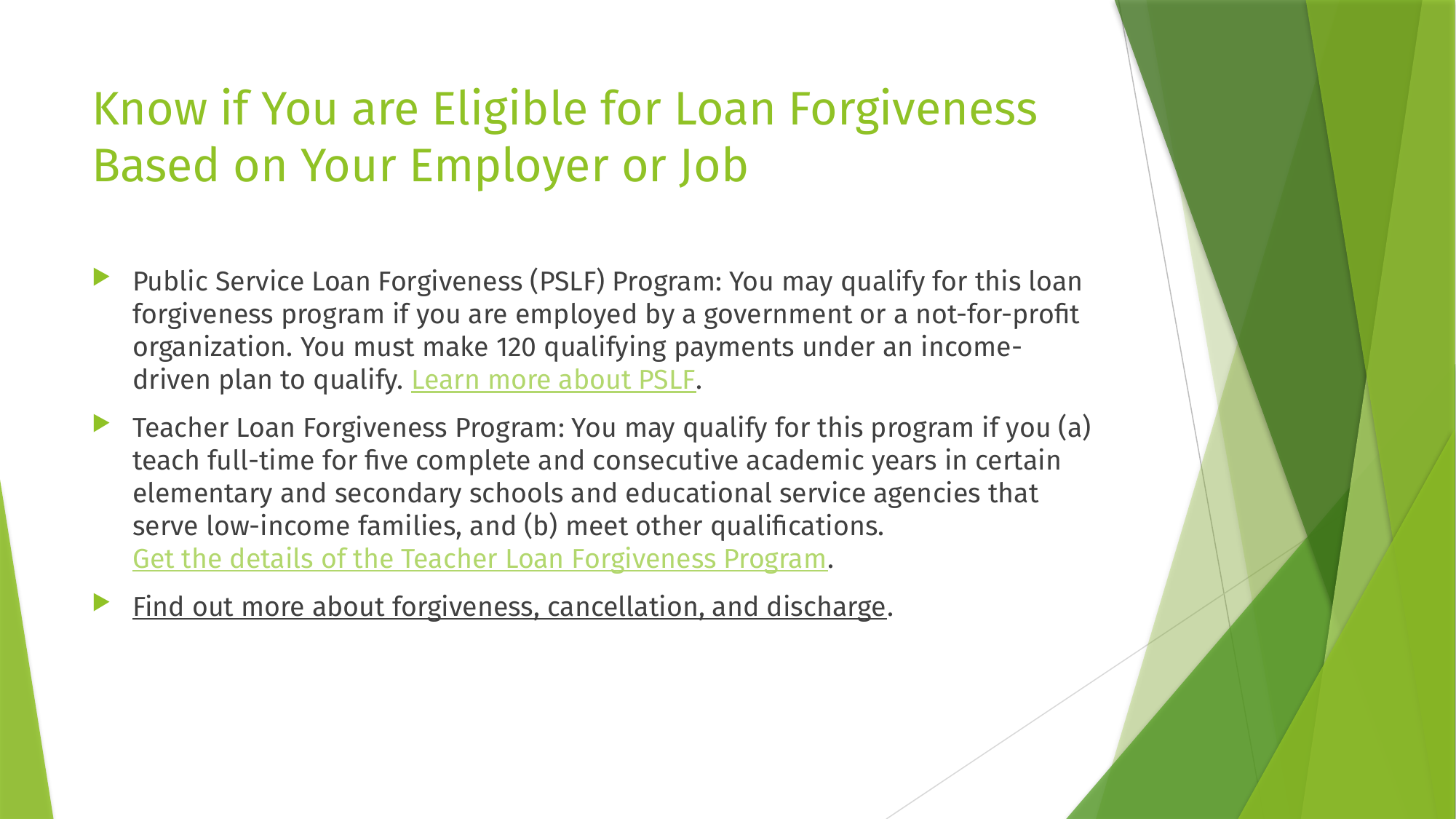

# Know if You are Eligible for Loan Forgiveness Based on Your Employer or Job
Public Service Loan Forgiveness (PSLF) Program: You may qualify for this loan forgiveness program if you are employed by a government or a not-for-profit organization. You must make 120 qualifying payments under an income-driven plan to qualify. Learn more about PSLF.
Teacher Loan Forgiveness Program: You may qualify for this program if you (a) teach full-time for five complete and consecutive academic years in certain elementary and secondary schools and educational service agencies that serve low-income families, and (b) meet other qualifications. Get the details of the Teacher Loan Forgiveness Program.
Find out more about forgiveness, cancellation, and discharge.